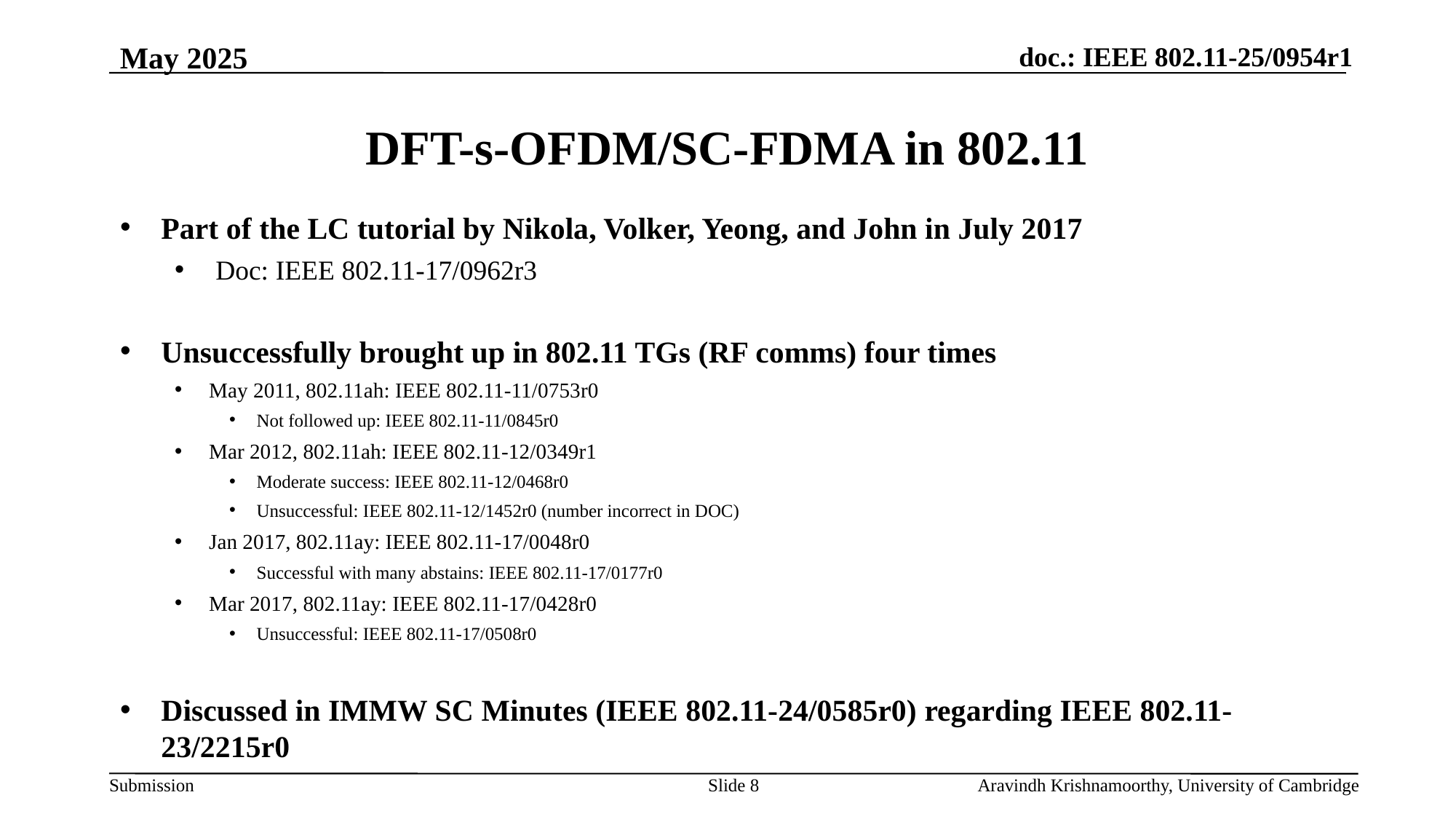

May 2025
# DFT-s-OFDM/SC-FDMA in 802.11
Part of the LC tutorial by Nikola, Volker, Yeong, and John in July 2017
 Doc: IEEE 802.11-17/0962r3

Unsuccessfully brought up in 802.11 TGs (RF comms) four times
May 2011, 802.11ah: IEEE 802.11-11/0753r0
Not followed up: IEEE 802.11-11/0845r0
Mar 2012, 802.11ah: IEEE 802.11-12/0349r1
Moderate success: IEEE 802.11-12/0468r0
Unsuccessful: IEEE 802.11-12/1452r0 (number incorrect in DOC)
Jan 2017, 802.11ay: IEEE 802.11-17/0048r0
Successful with many abstains: IEEE 802.11-17/0177r0
Mar 2017, 802.11ay: IEEE 802.11-17/0428r0
Unsuccessful: IEEE 802.11-17/0508r0

Discussed in IMMW SC Minutes (IEEE 802.11-24/0585r0) regarding IEEE 802.11-23/2215r0

Slide 8
Aravindh Krishnamoorthy, University of Cambridge